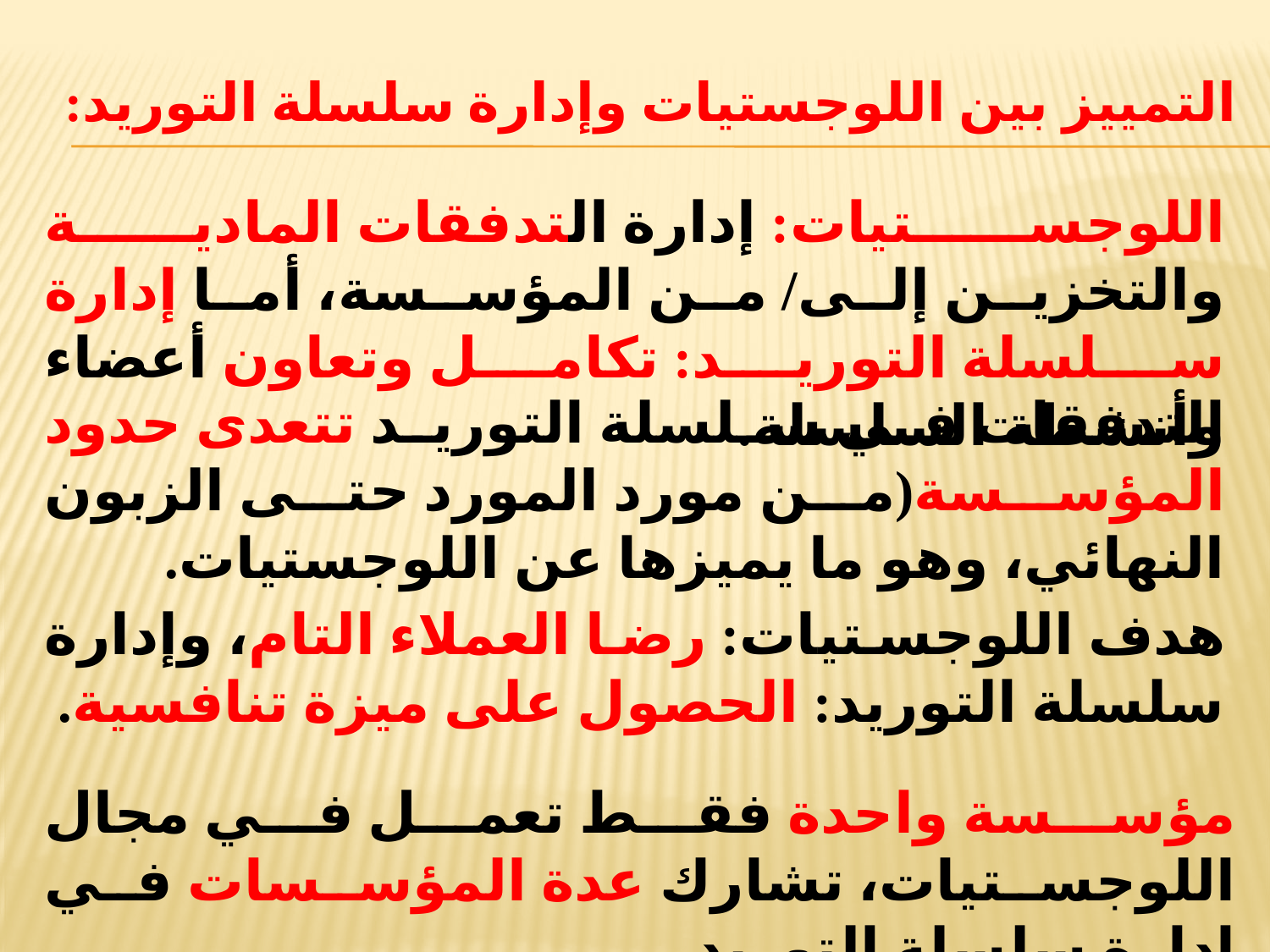

# التمييز بين اللوجستيات وإدارة سلسلة التوريد:
اللوجستيات: إدارة التدفقات المادية والتخزين إلى/ من المؤسسة، أما إدارة سلسلة التوريد: تكامل وتعاون أعضاء وأنشطة السلسلة.

التدفقات في سلسلة التوريد تتعدى حدود المؤسسة(من مورد المورد حتى الزبون النهائي، وهو ما يميزها عن اللوجستيات.
هدف اللوجستيات: رضا العملاء التام، وإدارة سلسلة التوريد: الحصول على ميزة تنافسية.

مؤسسة واحدة فقط تعمل في مجال اللوجستيات، تشارك عدة المؤسسات في إدارة سلسلة التوريد.